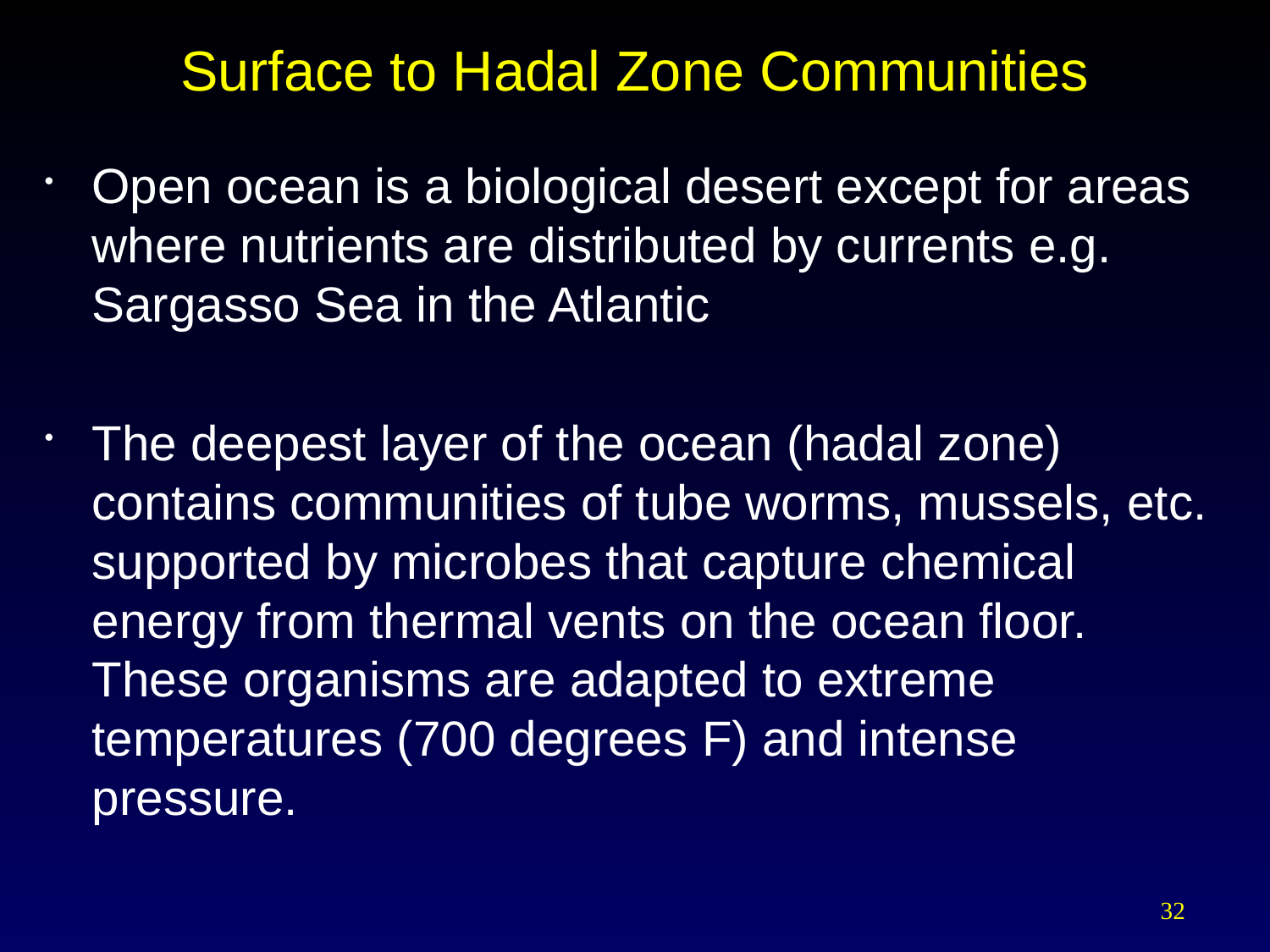

# Surface to Hadal Zone Communities
Open ocean is a biological desert except for areas where nutrients are distributed by currents e.g. Sargasso Sea in the Atlantic

The deepest layer of the ocean (hadal zone) contains communities of tube worms, mussels, etc. supported by microbes that capture chemical energy from thermal vents on the ocean floor.  These organisms are adapted to extreme temperatures (700 degrees F) and intense pressure.